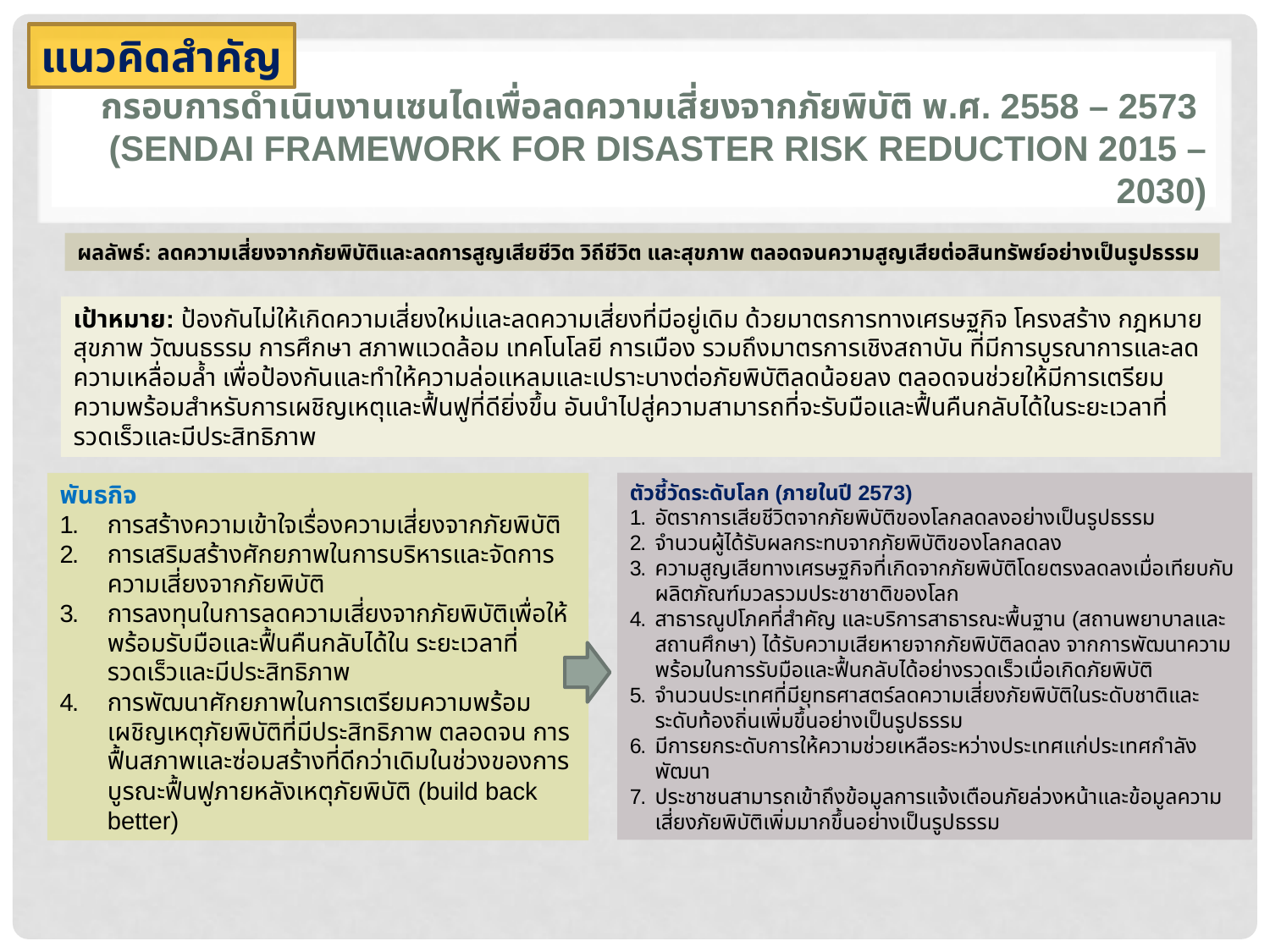

แนวคิดสำคัญ
# กรอบการดำเนินงานเซนไดเพื่อลดความเสี่ยงจากภัยพิบัติ พ.ศ. 2558 – 2573 (Sendai Framework for Disaster Risk Reduction 2015 – 2030)
ผลลัพธ์: ลดความเสี่ยงจากภัยพิบัติและลดการสูญเสียชีวิต วิถีชีวิต และสุขภาพ ตลอดจนความสูญเสียต่อสินทรัพย์อย่างเป็นรูปธรรม
เป้าหมาย: ป้องกันไม่ให้เกิดความเสี่ยงใหม่และลดความเสี่ยงที่มีอยู่เดิม ด้วยมาตรการทางเศรษฐกิจ โครงสร้าง กฎหมาย สุขภาพ วัฒนธรรม การศึกษา สภาพแวดล้อม เทคโนโลยี การเมือง รวมถึงมาตรการเชิงสถาบัน ที่มีการบูรณาการและลดความเหลื่อมล้ำ เพื่อป้องกันและทำให้ความล่อแหลมและเปราะบางต่อภัยพิบัติลดน้อยลง ตลอดจนช่วยให้มีการเตรียมความพร้อมสำหรับการเผชิญเหตุและฟื้นฟูที่ดียิ่งขึ้น อันนำไปสู่ความสามารถที่จะรับมือและฟื้นคืนกลับได้ในระยะเวลาที่รวดเร็วและมีประสิทธิภาพ
ตัวชี้วัดระดับโลก (ภายในปี 2573)
อัตราการเสียชีวิตจากภัยพิบัติของโลกลดลงอย่างเป็นรูปธรรม
จำนวนผู้ได้รับผลกระทบจากภัยพิบัติของโลกลดลง
ความสูญเสียทางเศรษฐกิจที่เกิดจากภัยพิบัติโดยตรงลดลงเมื่อเทียบกับผลิตภัณฑ์มวลรวมประชาชาติของโลก
สาธารณูปโภคที่สำคัญ และบริการสาธารณะพื้นฐาน (สถานพยาบาลและสถานศึกษา) ได้รับความเสียหายจากภัยพิบัติลดลง จากการพัฒนาความพร้อมในการรับมือและฟื้นกลับได้อย่างรวดเร็วเมื่อเกิดภัยพิบัติ
จำนวนประเทศที่มียุทธศาสตร์ลดความเสี่ยงภัยพิบัติในระดับชาติและระดับท้องถิ่นเพิ่มขึ้นอย่างเป็นรูปธรรม
มีการยกระดับการให้ความช่วยเหลือระหว่างประเทศแก่ประเทศกำลังพัฒนา
ประชาชนสามารถเข้าถึงข้อมูลการแจ้งเตือนภัยล่วงหน้าและข้อมูลความเสี่ยงภัยพิบัติเพิ่มมากขึ้นอย่างเป็นรูปธรรม
พันธกิจ
การสร้างความเข้าใจเรื่องความเสี่ยงจากภัยพิบัติ
การเสริมสร้างศักยภาพในการบริหารและจัดการความเสี่ยงจากภัยพิบัติ
การลงทุนในการลดความเสี่ยงจากภัยพิบัติเพื่อให้พร้อมรับมือและฟื้นคืนกลับได้ใน ระยะเวลาที่รวดเร็วและมีประสิทธิภาพ
การพัฒนาศักยภาพในการเตรียมความพร้อมเผชิญเหตุภัยพิบัติที่มีประสิทธิภาพ ตลอดจน การฟื้นสภาพและซ่อมสร้างที่ดีกว่าเดิมในช่วงของการบูรณะฟื้นฟูภายหลังเหตุภัยพิบัติ (build back better)